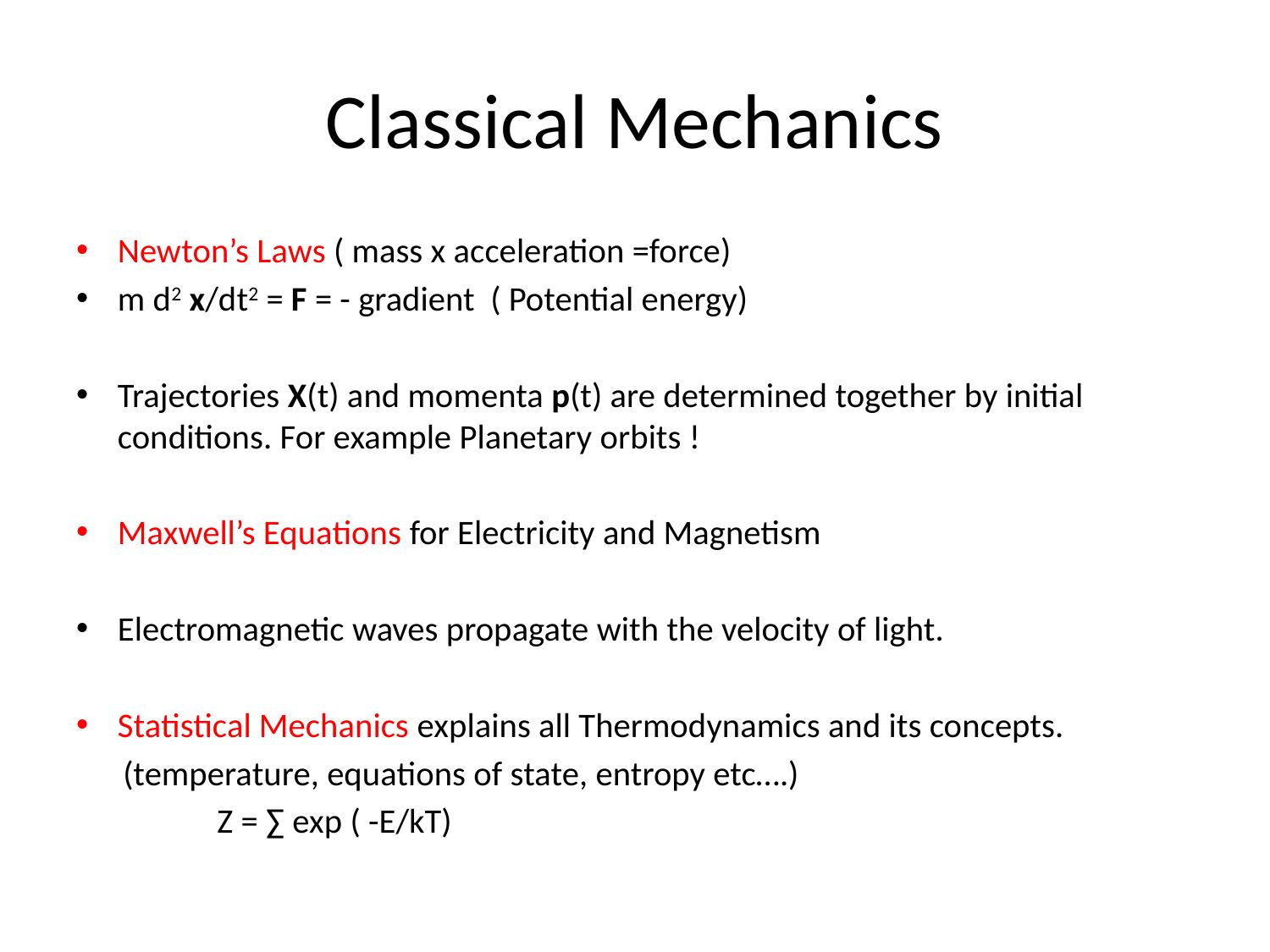

# Classical Mechanics
Newton’s Laws ( mass x acceleration =force)
m d2 x/dt2 = F = - gradient  ( Potential energy)

Trajectories X(t) and momenta p(t) are determined together by initial conditions. For example Planetary orbits !

Maxwell’s Equations for Electricity and Magnetism

Electromagnetic waves propagate with the velocity of light.

Statistical Mechanics explains all Thermodynamics and its concepts.
      (temperature, equations of state, entropy etc….)
                  Z = ∑ exp ( -E/kT)